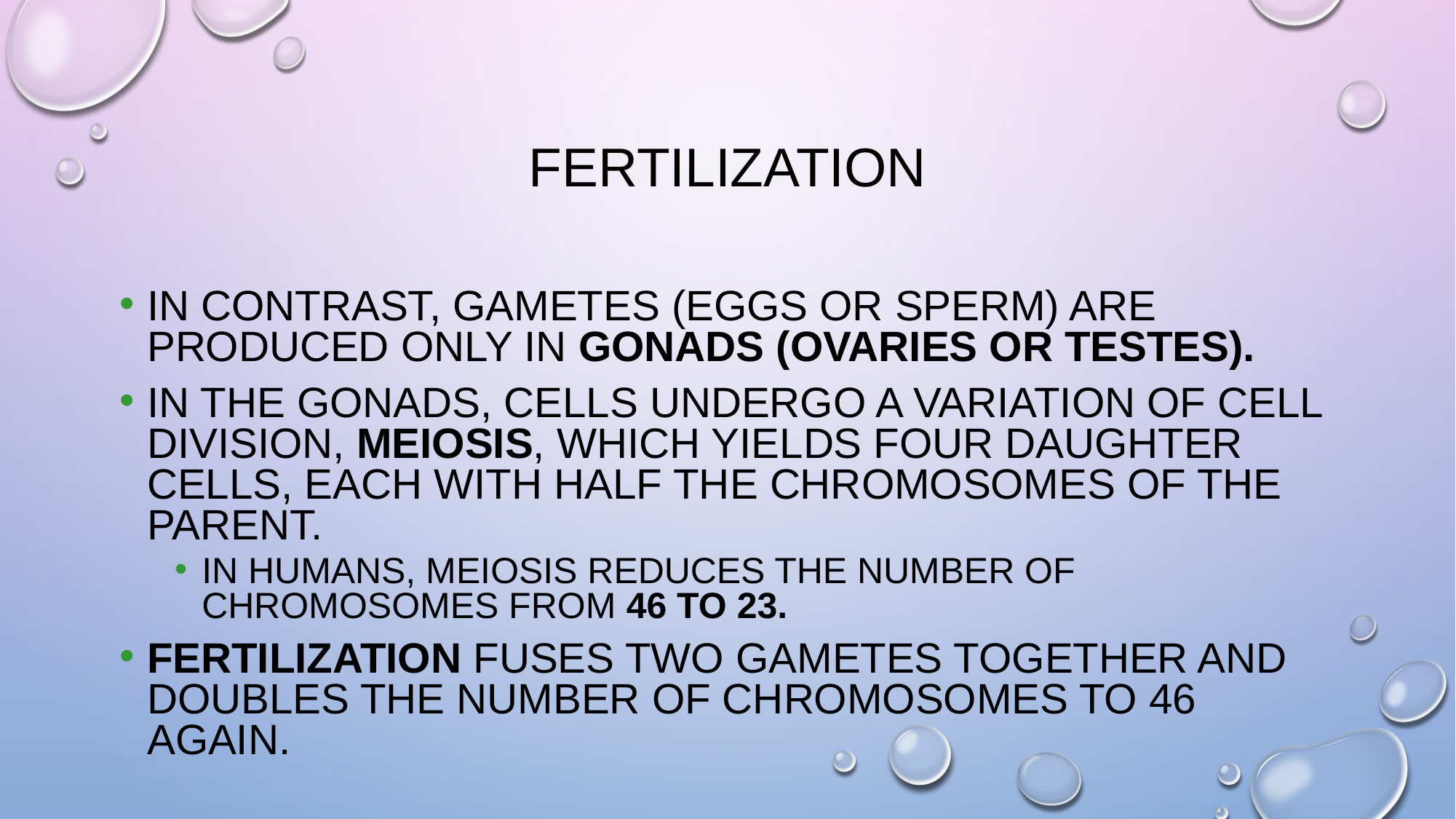

# FERTILIZATION
IN CONTRAST, GAMETES (EGGS OR SPERM) ARE PRODUCED ONLY IN GONADS (OVARIES OR TESTES).
IN THE GONADS, CELLS UNDERGO A VARIATION OF CELL DIVISION, MEIOSIS, WHICH YIELDS FOUR DAUGHTER CELLS, EACH WITH HALF THE CHROMOSOMES OF THE PARENT.
IN HUMANS, MEIOSIS REDUCES THE NUMBER OF CHROMOSOMES FROM 46 TO 23.
FERTILIZATION FUSES TWO GAMETES TOGETHER AND DOUBLES THE NUMBER OF CHROMOSOMES TO 46 AGAIN.